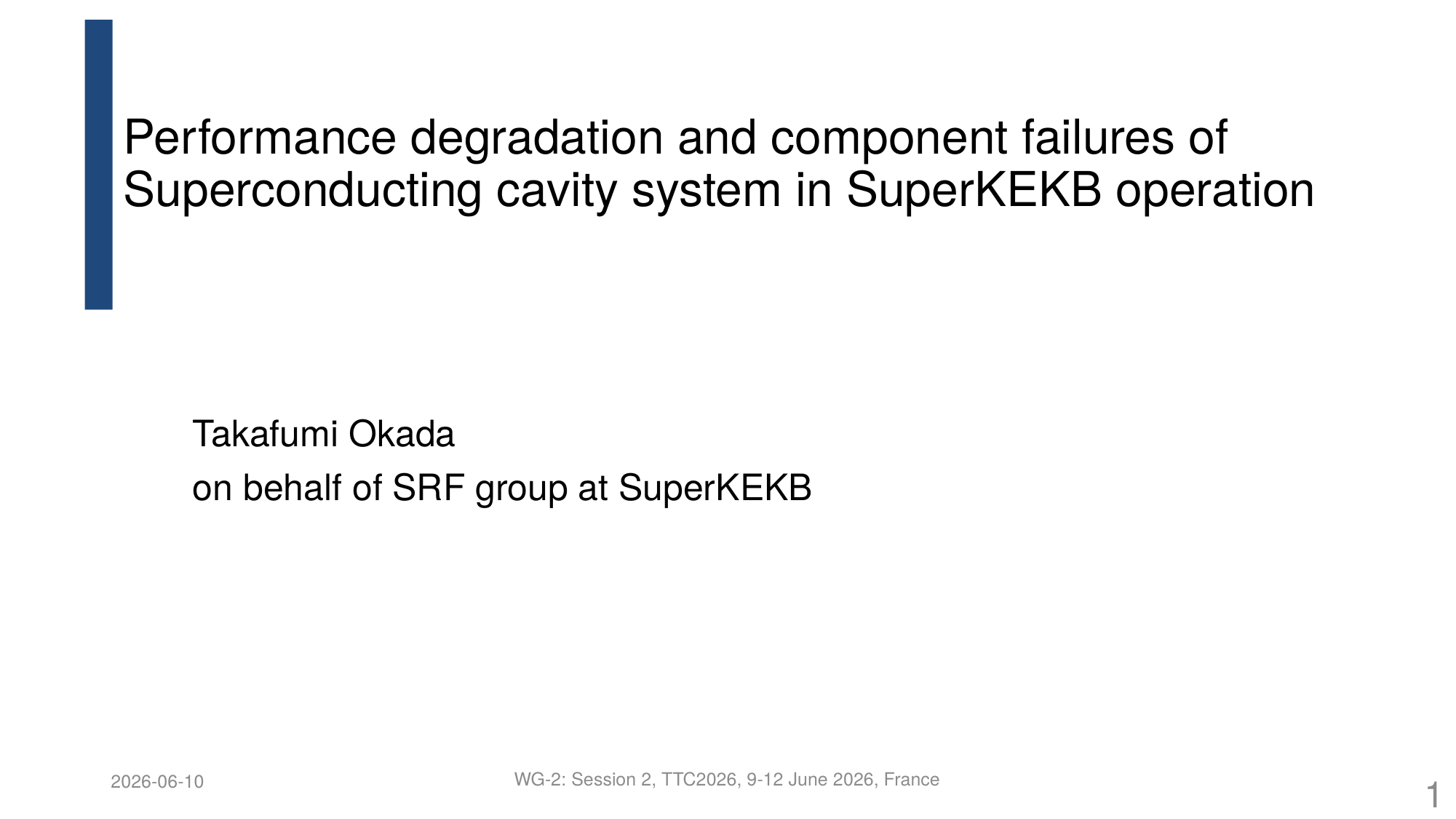

# Performance degradation and component failures of Superconducting cavity system in SuperKEKB operation
Takafumi Okada
on behalf of SRF group at SuperKEKB
2026-06-10
WG-2: Session 2, TTC2026, 9-12 June 2026, France
1